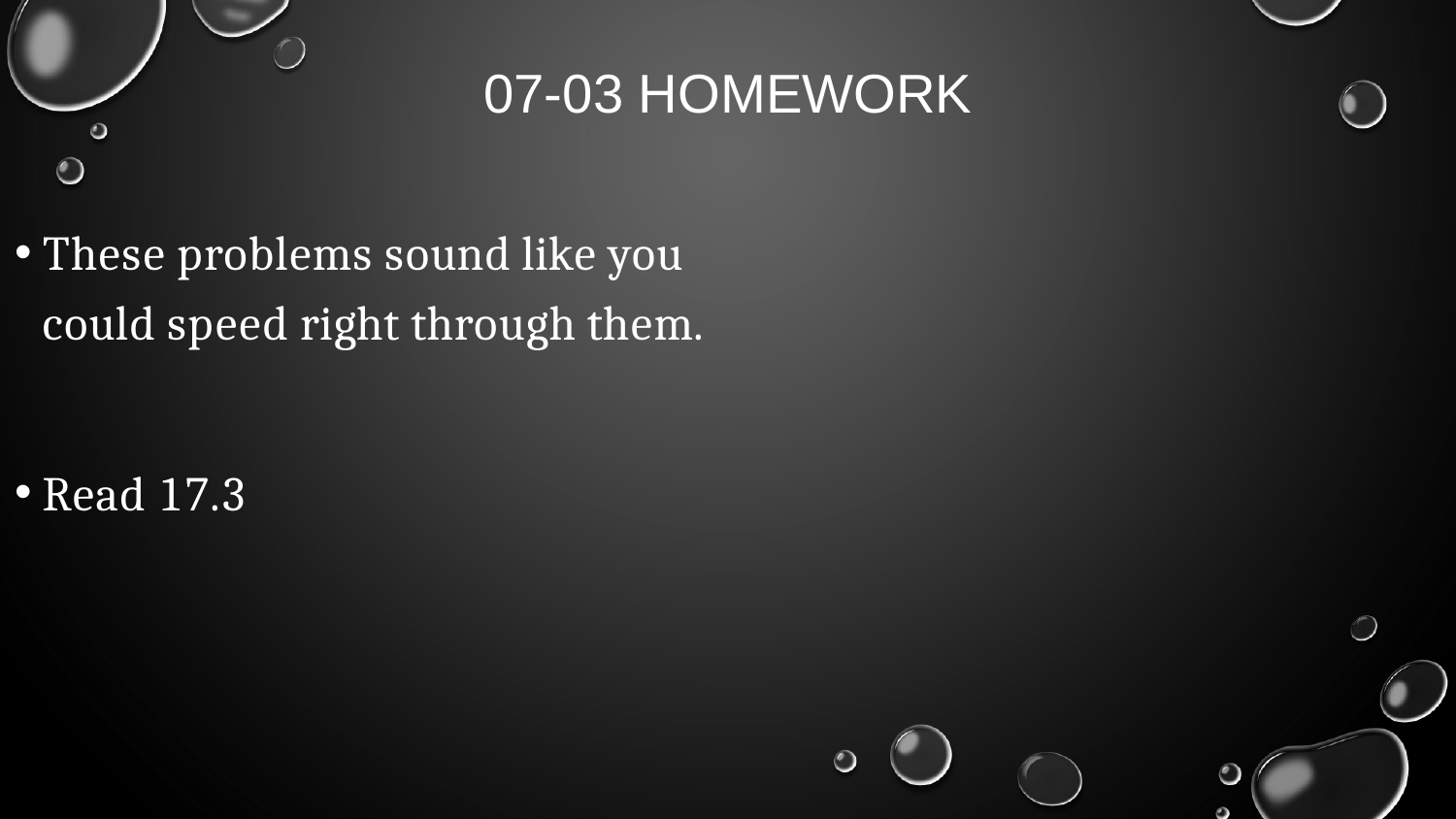

# 07-03 Homework
These problems sound like you could speed right through them.

Read 17.3